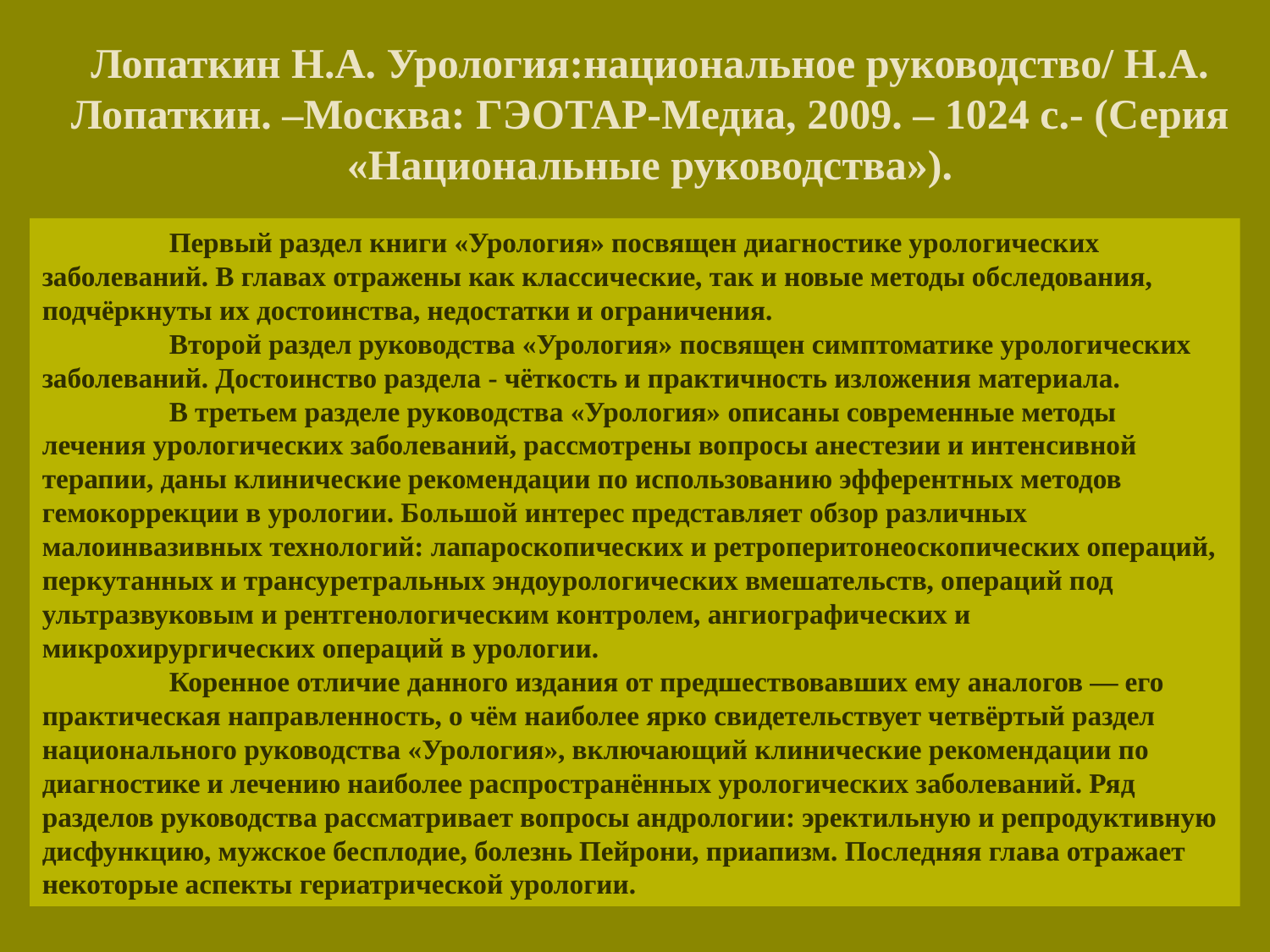

Лопаткин Н.А. Урология:национальное руководство/ Н.А. Лопаткин. –Москва: ГЭОТАР-Медиа, 2009. – 1024 с.- (Серия «Национальные руководства»).
	Первый раздел книги «Урология» посвящен диагностике урологических заболеваний. В главах отражены как классические, так и новые методы обследования, подчёркнуты их достоинства, недостатки и ограничения.
	Второй раздел руководства «Урология» посвящен симптоматике урологических заболеваний. Достоинство раздела - чёткость и практичность изложения материала.
	В третьем разделе руководства «Урология» описаны современные методы лечения урологических заболеваний, рассмотрены вопросы анестезии и интенсивной терапии, даны клинические рекомендации по использованию эфферентных методов гемокоррекции в урологии. Большой интерес представляет обзор различных малоинвазивных технологий: лапароскопических и ретроперитонеоскопических операций, перкутанных и трансуретральных эндоурологических вмешательств, операций под ультразвуковым и рентгенологическим контролем, ангиографических и микрохирургических операций в урологии.
	Коренное отличие данного издания от предшествовавших ему аналогов — его практическая направленность, о чём наиболее ярко свидетельствует четвёртый раздел национального руководства «Урология», включающий клинические рекомендации по диагностике и лечению наиболее распространённых урологических заболеваний. Ряд разделов руководства рассматривает вопросы андрологии: эректильную и репродуктивную дисфункцию, мужское бесплодие, болезнь Пейрони, приапизм. Последняя глава отражает некоторые аспекты гериатрической урологии.